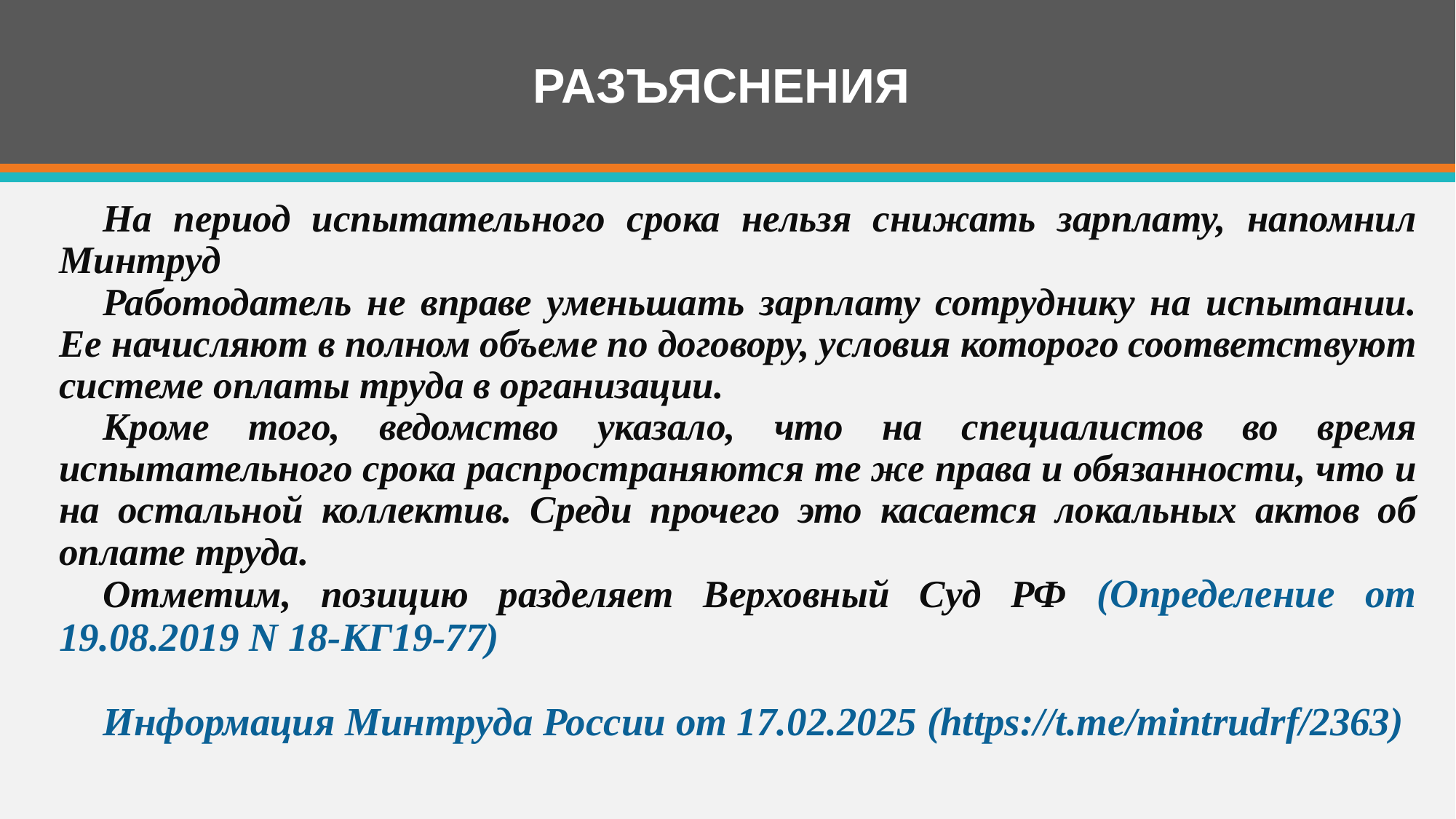

# РАЗЪЯСНЕНИЯ
На период испытательного срока нельзя снижать зарплату, напомнил Минтруд
Работодатель не вправе уменьшать зарплату сотруднику на испытании. Ее начисляют в полном объеме по договору, условия которого соответствуют системе оплаты труда в организации.
Кроме того, ведомство указало, что на специалистов во время испытательного срока распространяются те же права и обязанности, что и на остальной коллектив. Среди прочего это касается локальных актов об оплате труда.
Отметим, позицию разделяет Верховный Суд РФ (Определение от 19.08.2019 N 18-КГ19-77)

Информация Минтруда России от 17.02.2025 (https://t.me/mintrudrf/2363)